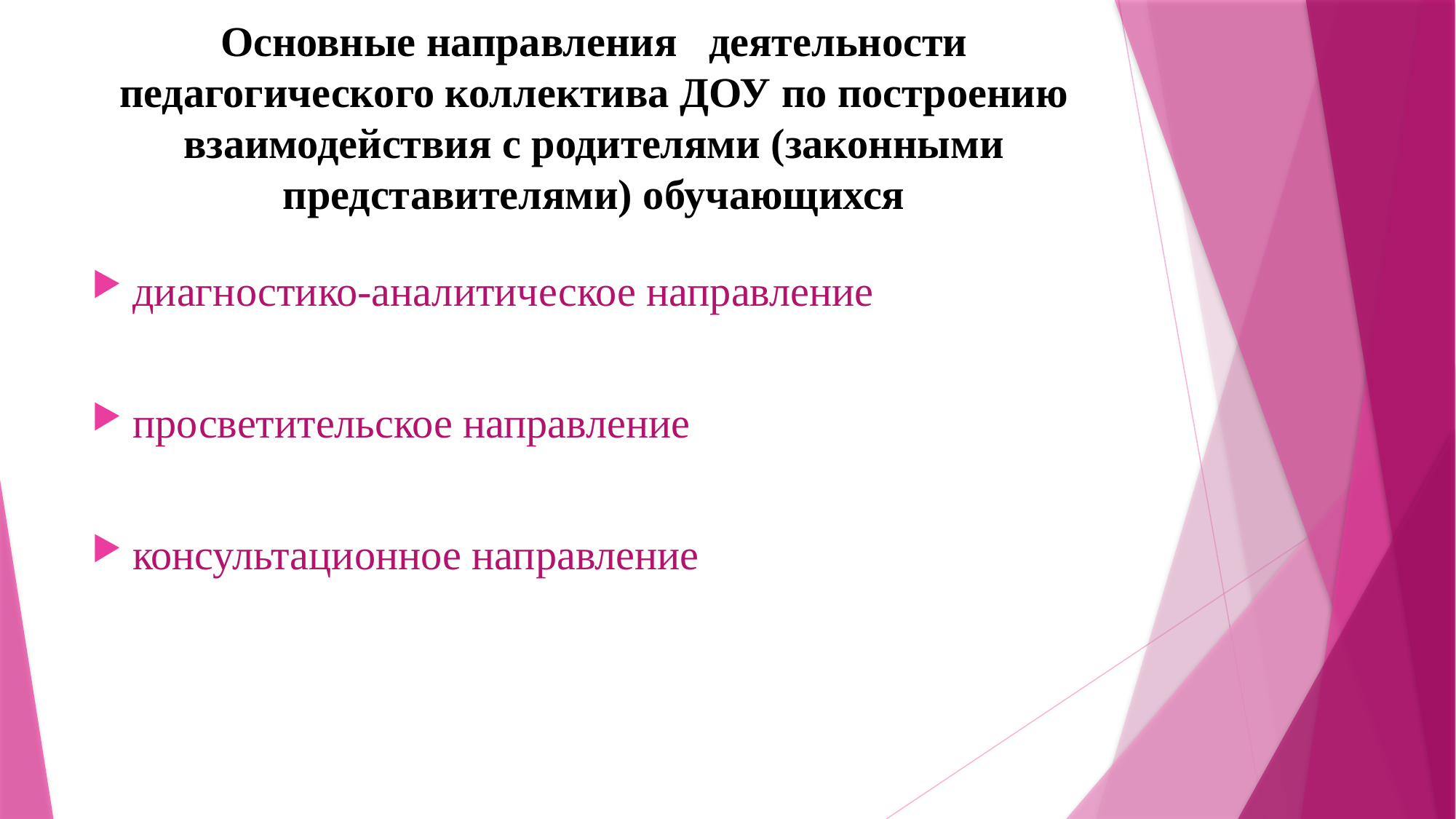

# Основные направления   деятельности педагогического коллектива ДОУ по построению взаимодействия с родителями (законными представителями) обучающихся
диагностико-аналитическое направление

просветительское направление

консультационное направление